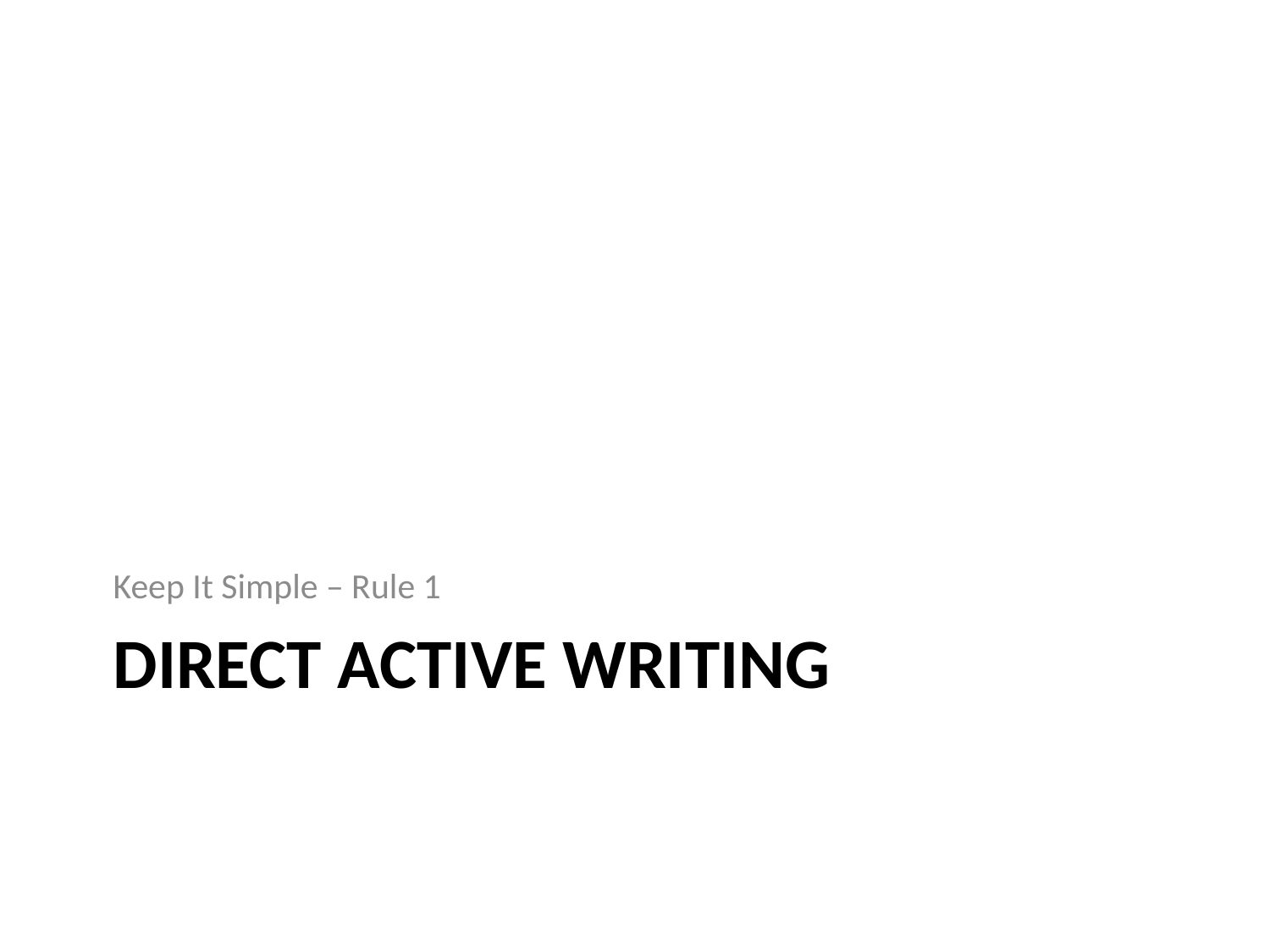

Keep It Simple – Rule 1
# DIRECT ACTIVE WRITING